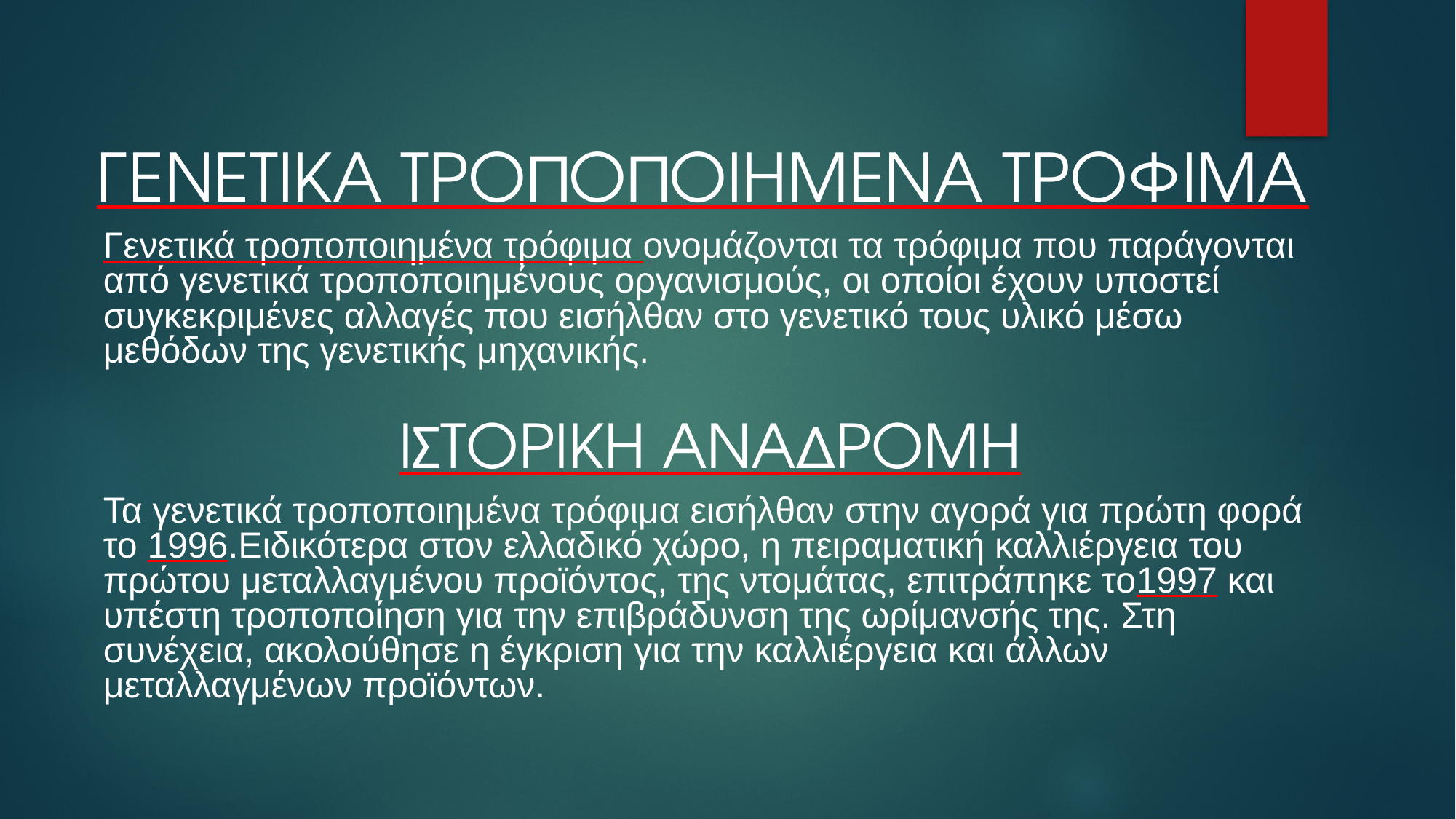

# ΓΕΝΕΤΙΚΑ ΤΡΟΠΟΠΟΙΗΜΕΝΑ ΤΡΟΦΙΜΑ
Γενετικά τροποποιημένα τρόφιμα ονομάζονται τα τρόφιμα που παράγονται από γενετικά τροποποιημένους οργανισμούς, οι οποίοι έχουν υποστεί συγκεκριμένες αλλαγές που εισήλθαν στο γενετικό τους υλικό μέσω μεθόδων της γενετικής μηχανικής.

ΙΣΤΟΡΙΚΗ ΑΝΑΔΡΟΜΗ
Τα γενετικά τροποποιημένα τρόφιμα εισήλθαν στην αγορά για πρώτη φορά το 1996.Ειδικότερα στον ελλαδικό χώρο, η πειραματική καλλιέργεια του πρώτου μεταλλαγμένου προϊόντος, της ντομάτας, επιτράπηκε το1997 και υπέστη τροποποίηση για την επιβράδυνση της ωρίμανσής της. Στη συνέχεια, ακολούθησε η έγκριση για την καλλιέργεια και άλλων μεταλλαγμένων προϊόντων.